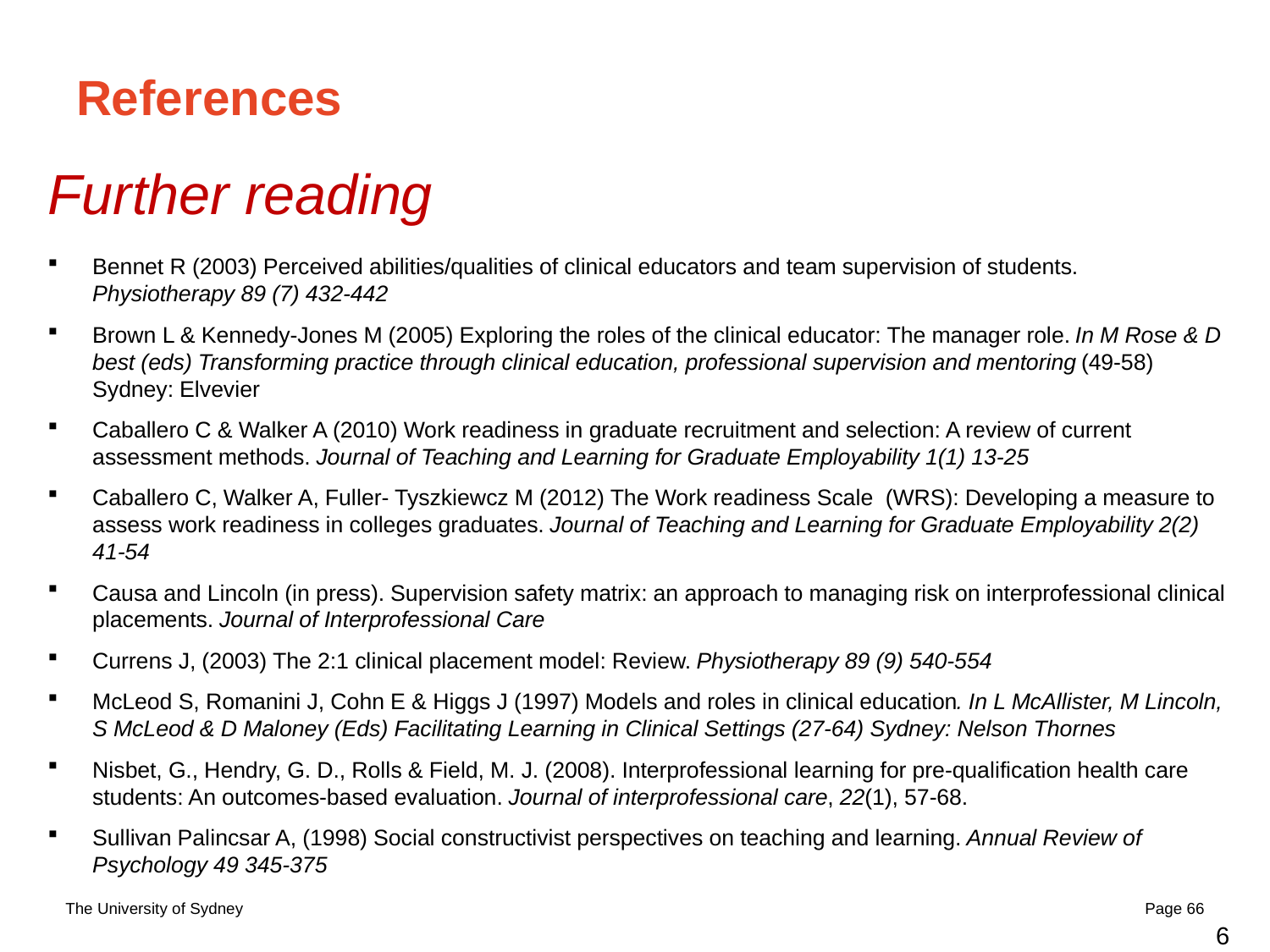

# References
Further reading
Bennet R (2003) Perceived abilities/qualities of clinical educators and team supervision of students. Physiotherapy 89 (7) 432-442
Brown L & Kennedy-Jones M (2005) Exploring the roles of the clinical educator: The manager role. In M Rose & D best (eds) Transforming practice through clinical education, professional supervision and mentoring (49-58) Sydney: Elvevier
Caballero C & Walker A (2010) Work readiness in graduate recruitment and selection: A review of current assessment methods. Journal of Teaching and Learning for Graduate Employability 1(1) 13-25
Caballero C, Walker A, Fuller- Tyszkiewcz M (2012) The Work readiness Scale  (WRS): Developing a measure to assess work readiness in colleges graduates. Journal of Teaching and Learning for Graduate Employability 2(2) 41-54
Causa and Lincoln (in press). Supervision safety matrix: an approach to managing risk on interprofessional clinical placements. Journal of Interprofessional Care
Currens J, (2003) The 2:1 clinical placement model: Review. Physiotherapy 89 (9) 540-554
McLeod S, Romanini J, Cohn E & Higgs J (1997) Models and roles in clinical education. In L McAllister, M Lincoln, S McLeod & D Maloney (Eds) Facilitating Learning in Clinical Settings (27-64) Sydney: Nelson Thornes
Nisbet, G., Hendry, G. D., Rolls & Field, M. J. (2008). Interprofessional learning for pre-qualification health care students: An outcomes-based evaluation. Journal of interprofessional care, 22(1), 57-68.
Sullivan Palincsar A, (1998) Social constructivist perspectives on teaching and learning. Annual Review of Psychology 49 345-375
66